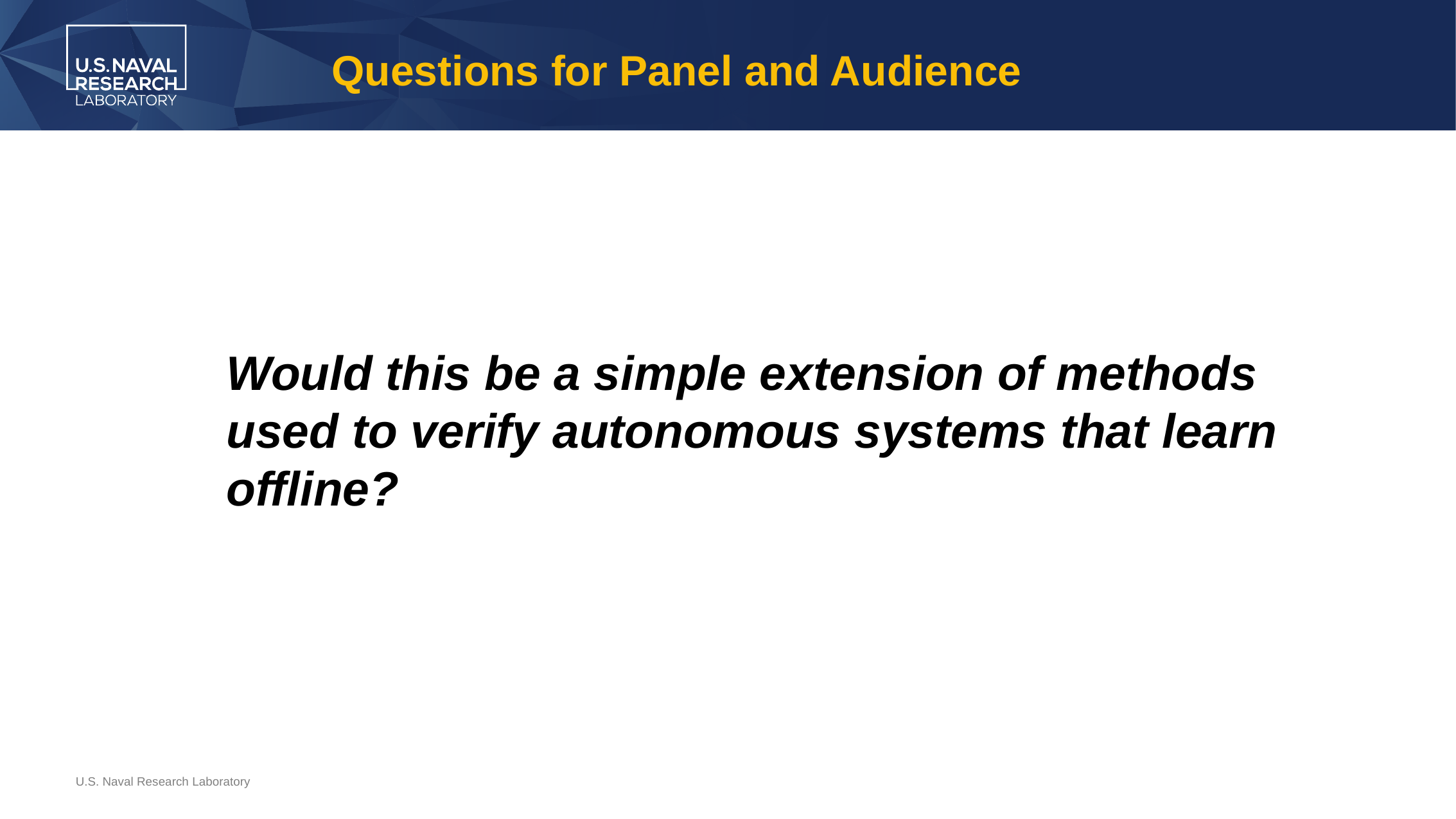

# Questions for Panel and Audience

Would this be a simple extension of methods used to verify autonomous systems that learn offline?
U.S. Naval Research Laboratory